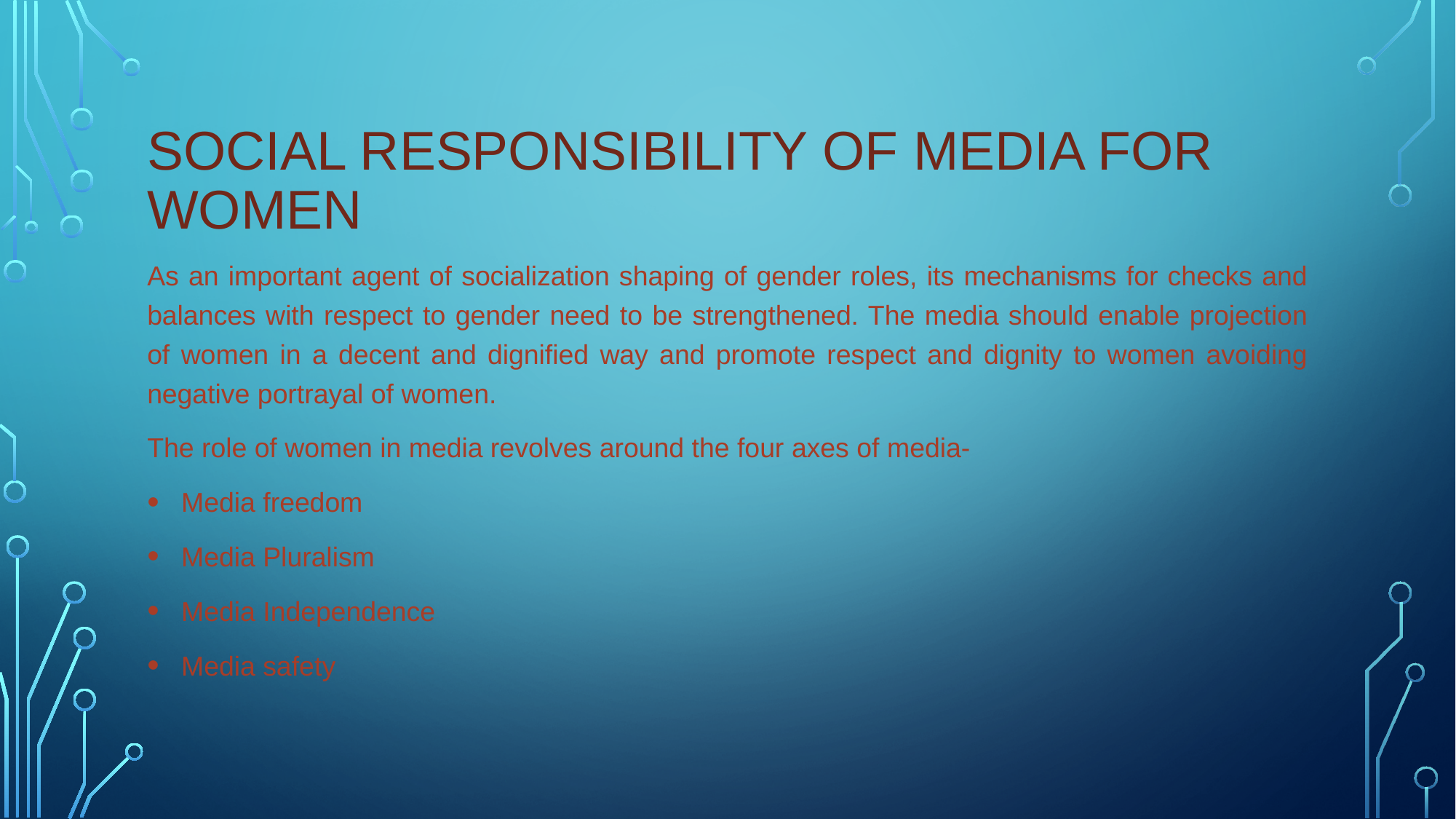

# Social responsibility of media for women
As an important agent of socialization shaping of gender roles, its mechanisms for checks and balances with respect to gender need to be strengthened. The media should enable projection of women in a decent and dignified way and promote respect and dignity to women avoiding negative portrayal of women.
The role of women in media revolves around the four axes of media-
Media freedom
Media Pluralism
Media Independence
Media safety